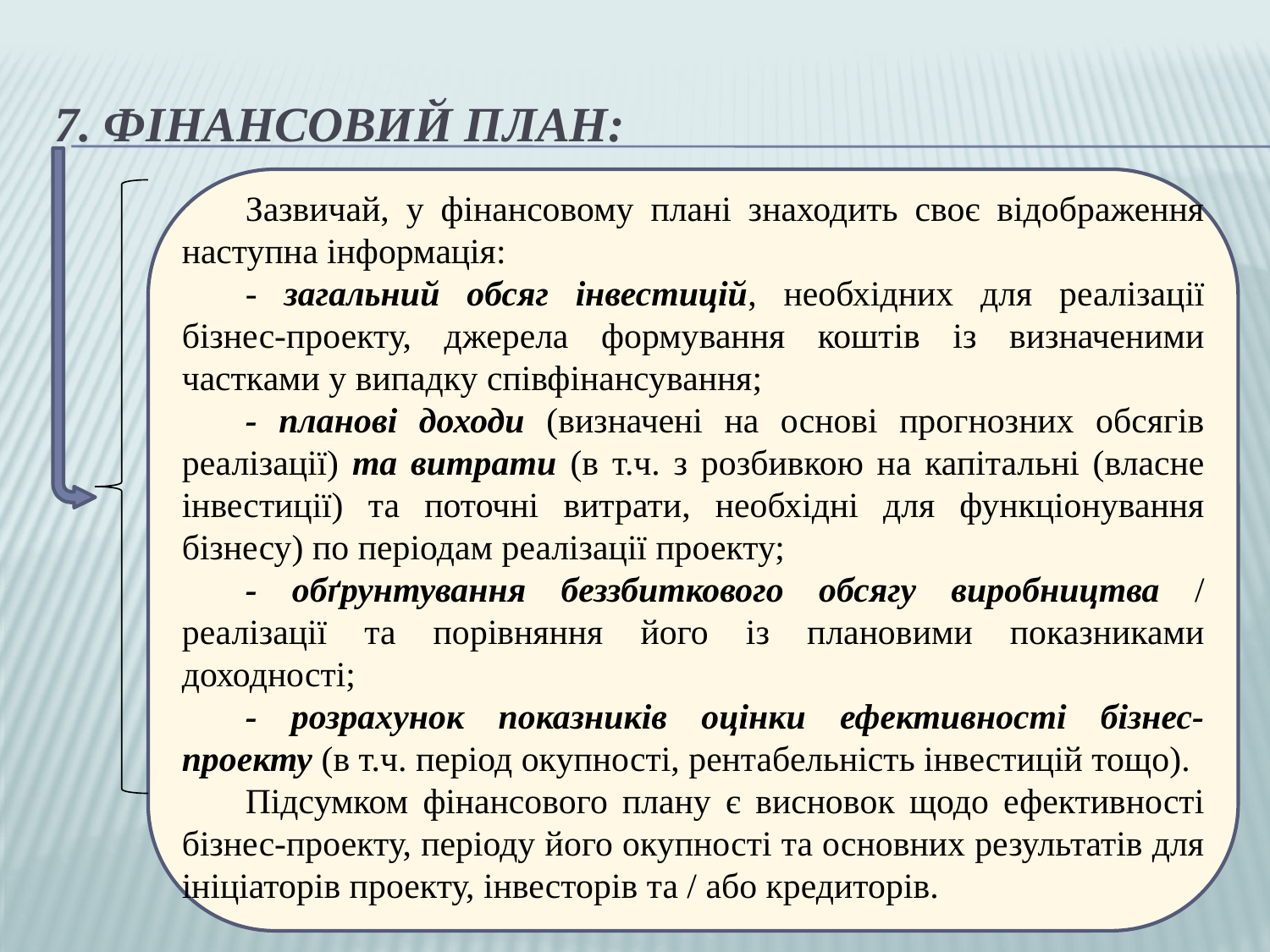

# 7. Фінансовий план:

Зазвичай, у фінансовому плані знаходить своє відображення наступна інформація:
- загальний обсяг інвестицій, необхідних для реалізації бізнес-проекту, джерела формування коштів із визначеними частками у випадку співфінансування;
- планові доходи (визначені на основі прогнозних обсягів реалізації) та витрати (в т.ч. з розбивкою на капітальні (власне інвестиції) та поточні витрати, необхідні для функціонування бізнесу) по періодам реалізації проекту;
- обґрунтування беззбиткового обсягу виробництва / реалізації та порівняння його із плановими показниками доходності;
- розрахунок показників оцінки ефективності бізнес-проекту (в т.ч. період окупності, рентабельність інвестицій тощо).
Підсумком фінансового плану є висновок щодо ефективності бізнес-проекту, періоду його окупності та основних результатів для ініціаторів проекту, інвесторів та / або кредиторів.